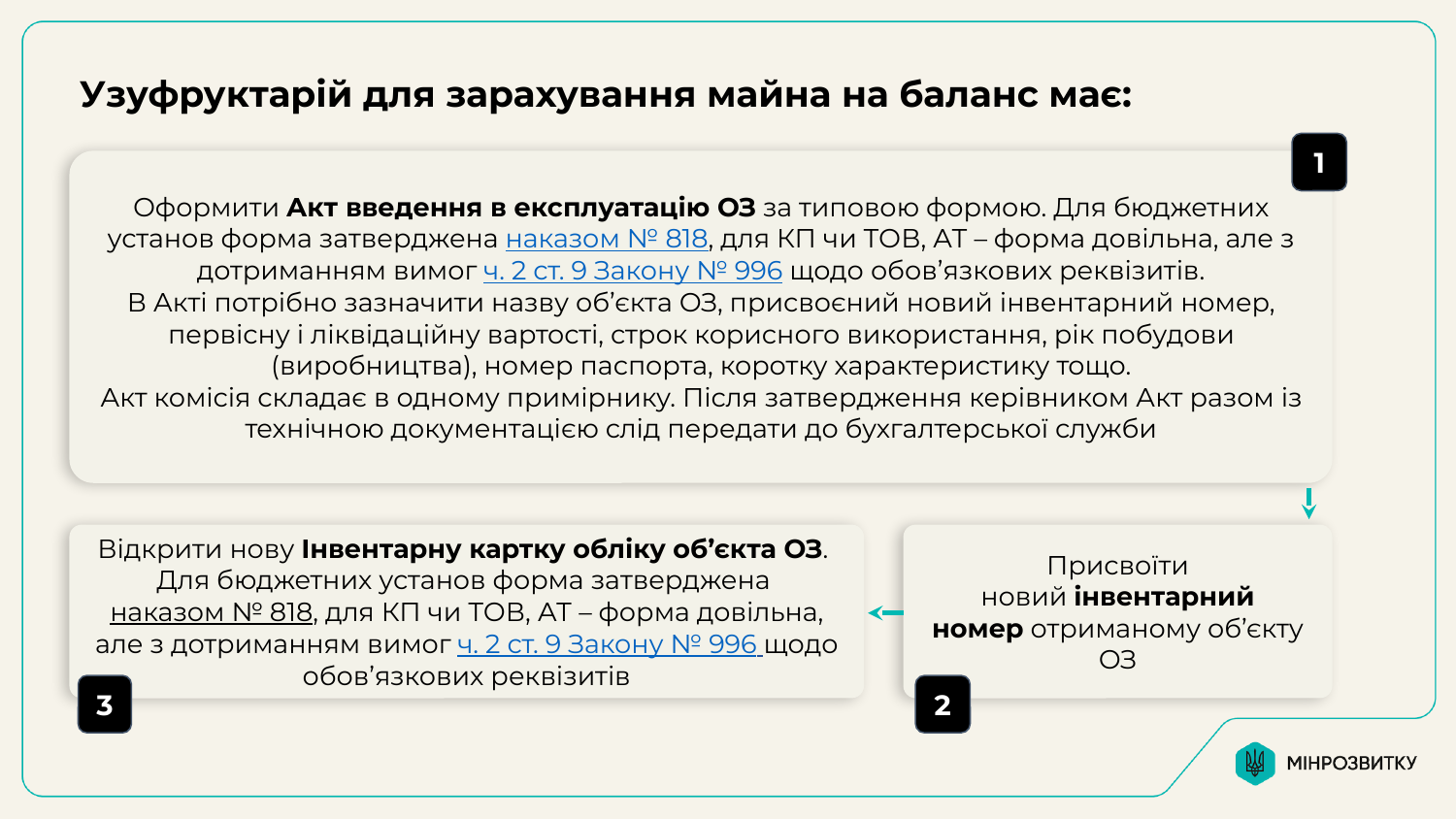

Узуфруктарій для зарахування майна на баланс має:
1
Оформити Акт введення в експлуатацію ОЗ за типовою формою. Для бюджетних установ форма затверджена наказом № 818, для КП чи ТОВ, АТ – форма довільна, але з дотриманням вимог ч. 2 ст. 9 Закону № 996 щодо обов’язкових реквізитів.
В Акті потрібно зазначити назву об’єкта ОЗ, присвоєний новий інвентарний номер, первісну і ліквідаційну вартості, строк корисного використання, рік побудови (виробництва), номер паспорта, коротку характеристику тощо.
Акт комісія складає в одному примірнику. Після затвердження керівником Акт разом із технічною документацією слід передати до бухгалтерської служби

Відкрити нову Інвентарну картку обліку об’єкта ОЗ.
Для бюджетних установ форма затверджена
наказом № 818, для КП чи ТОВ, АТ – форма довільна, але з дотриманням вимог ч. 2 ст. 9 Закону № 996 щодо обов’язкових реквізитів
2
Присвоїти новий інвентарний номер отриманому об’єкту ОЗ

3